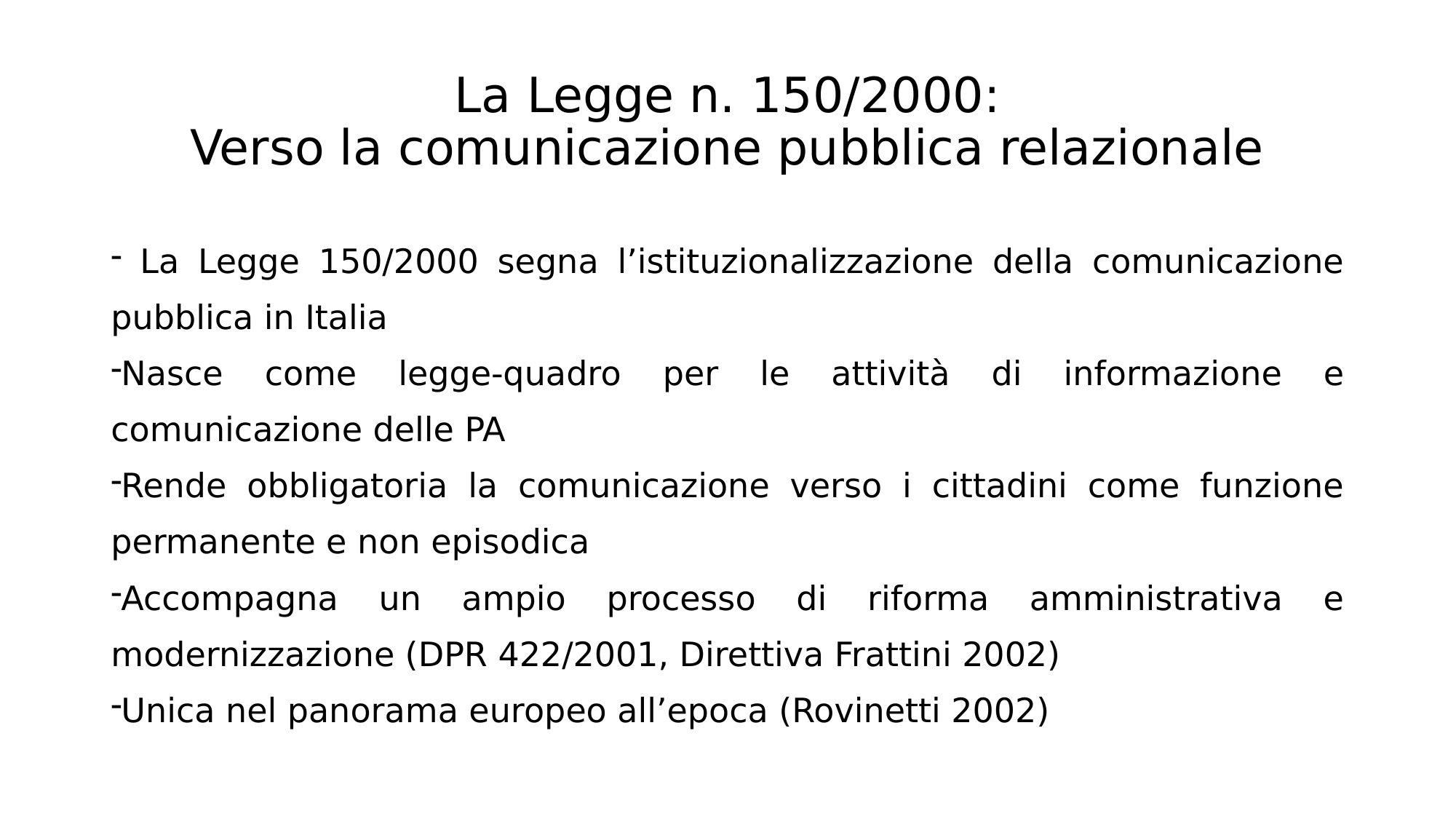

# La Legge n. 150/2000: Verso la comunicazione pubblica relazionale
 La Legge 150/2000 segna l’istituzionalizzazione della comunicazione pubblica in Italia
Nasce come legge-quadro per le attività di informazione e comunicazione delle PA
Rende obbligatoria la comunicazione verso i cittadini come funzione permanente e non episodica
Accompagna un ampio processo di riforma amministrativa e modernizzazione (DPR 422/2001, Direttiva Frattini 2002)
Unica nel panorama europeo all’epoca (Rovinetti 2002)